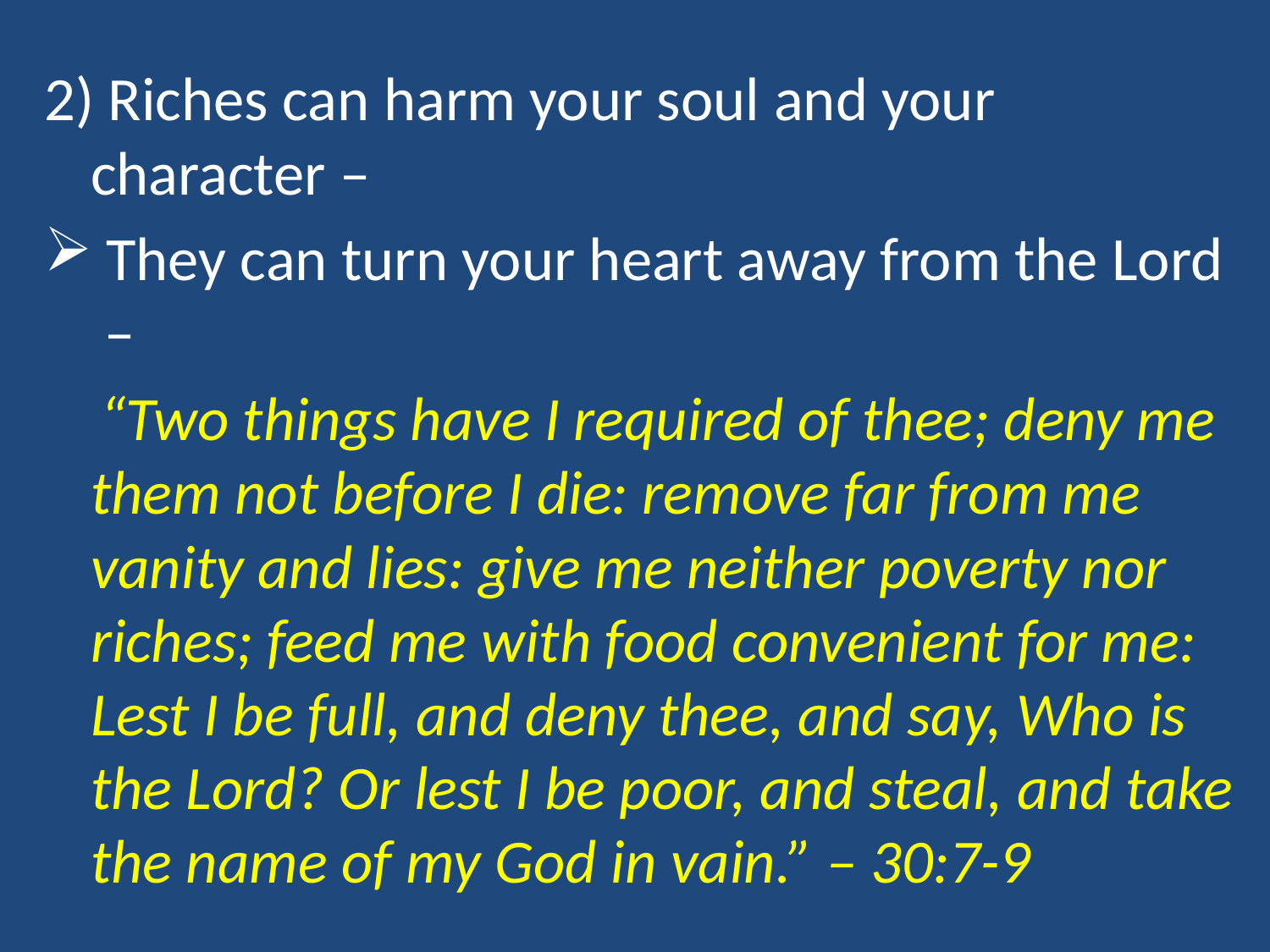

2) Riches can harm your soul and your      character –
 They can turn your heart away from the Lord  –
    “Two things have I required of thee; deny me them not before I die: remove far from me vanity and lies: give me neither poverty nor riches; feed me with food convenient for me: Lest I be full, and deny thee, and say, Who is the Lord? Or lest I be poor, and steal, and take the name of my God in vain.” – 30:7-9